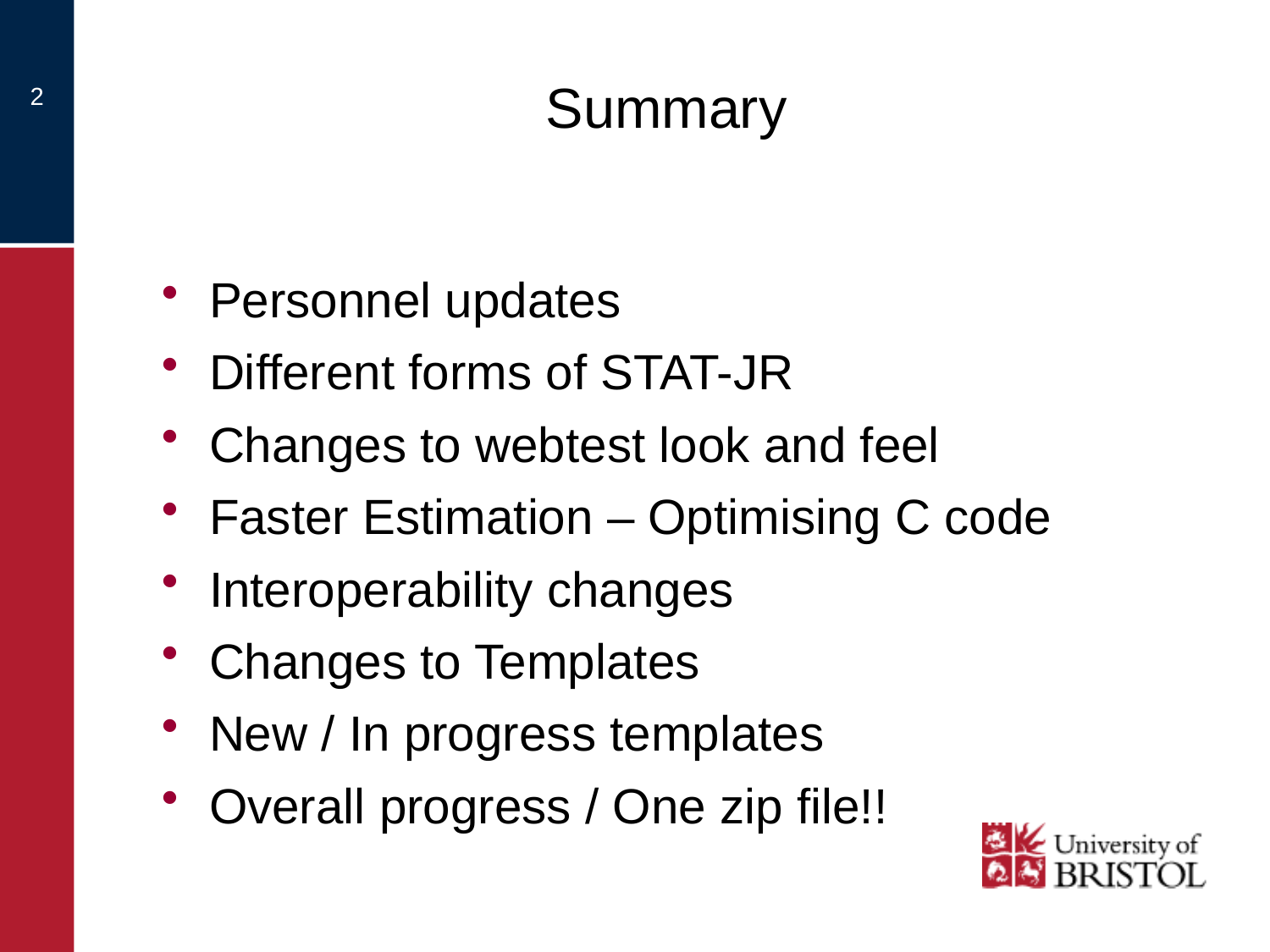

# Summary
2
Personnel updates
Different forms of STAT-JR
Changes to webtest look and feel
Faster Estimation – Optimising C code
Interoperability changes
Changes to Templates
New / In progress templates
Overall progress / One zip file!!